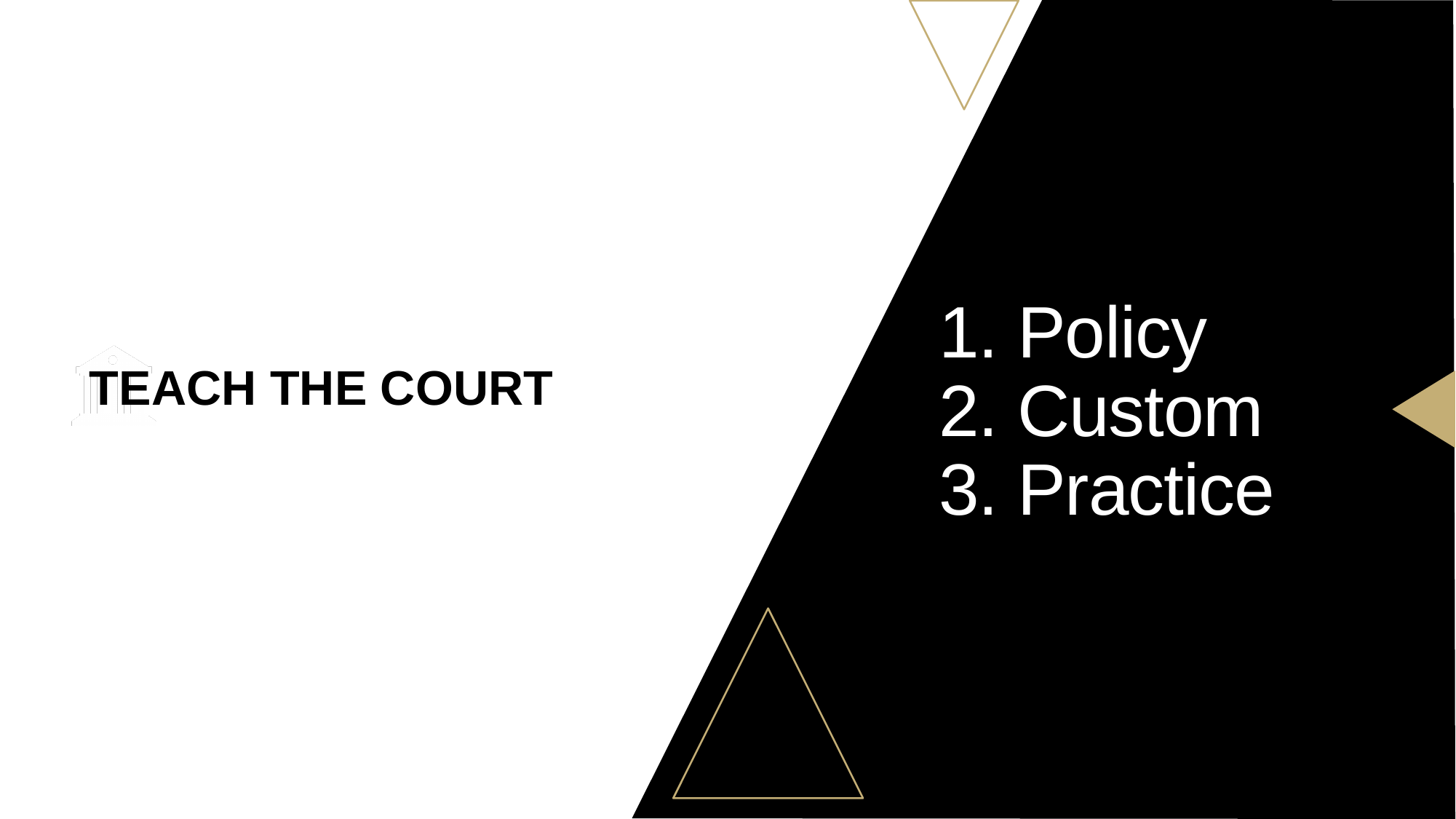

TEACH THE COURT
# 1. Policy 2. Custom 3. Practice